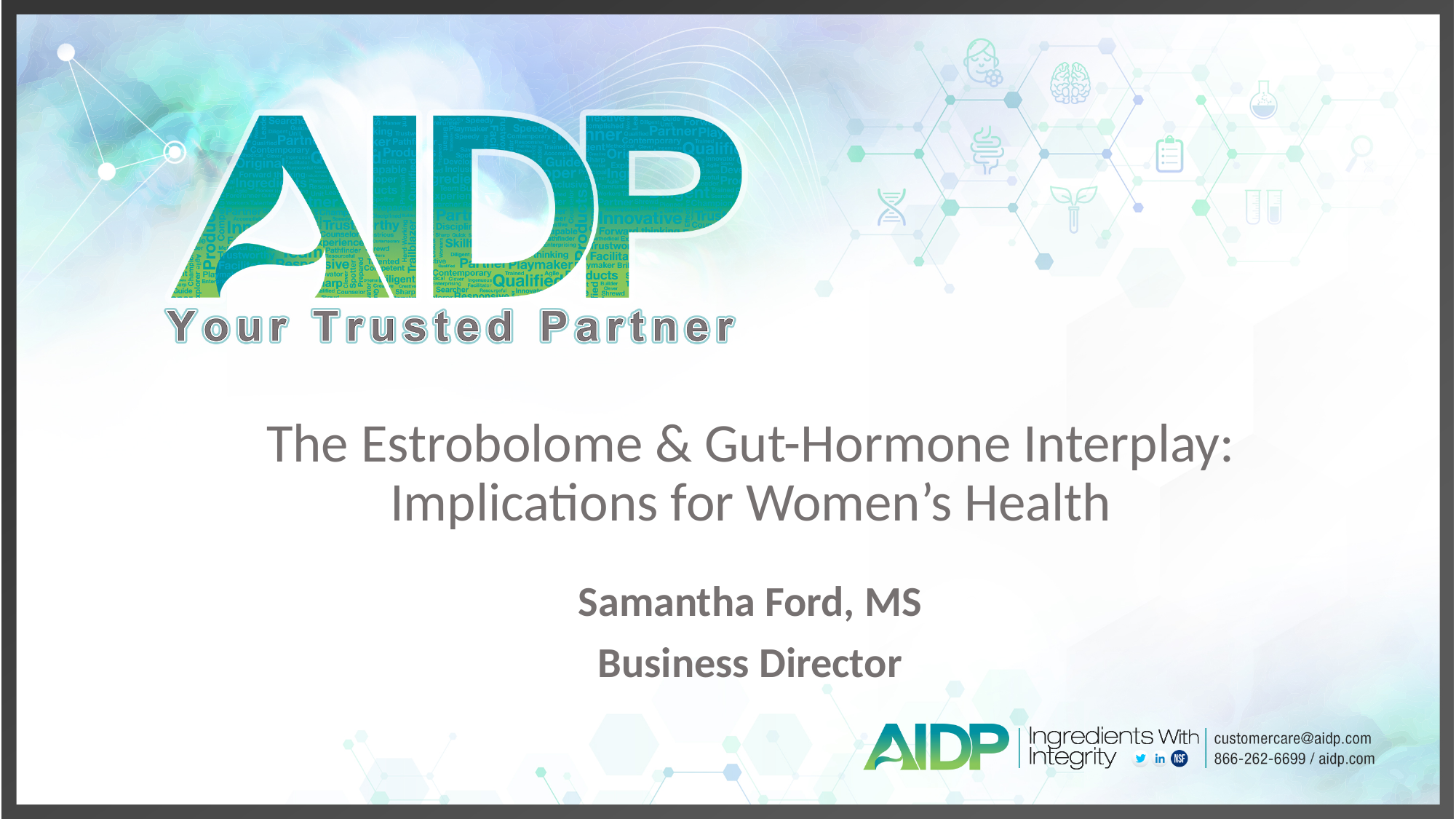

# The Estrobolome & Gut-Hormone Interplay: Implications for Women’s Health
Samantha Ford, MS
Business Director